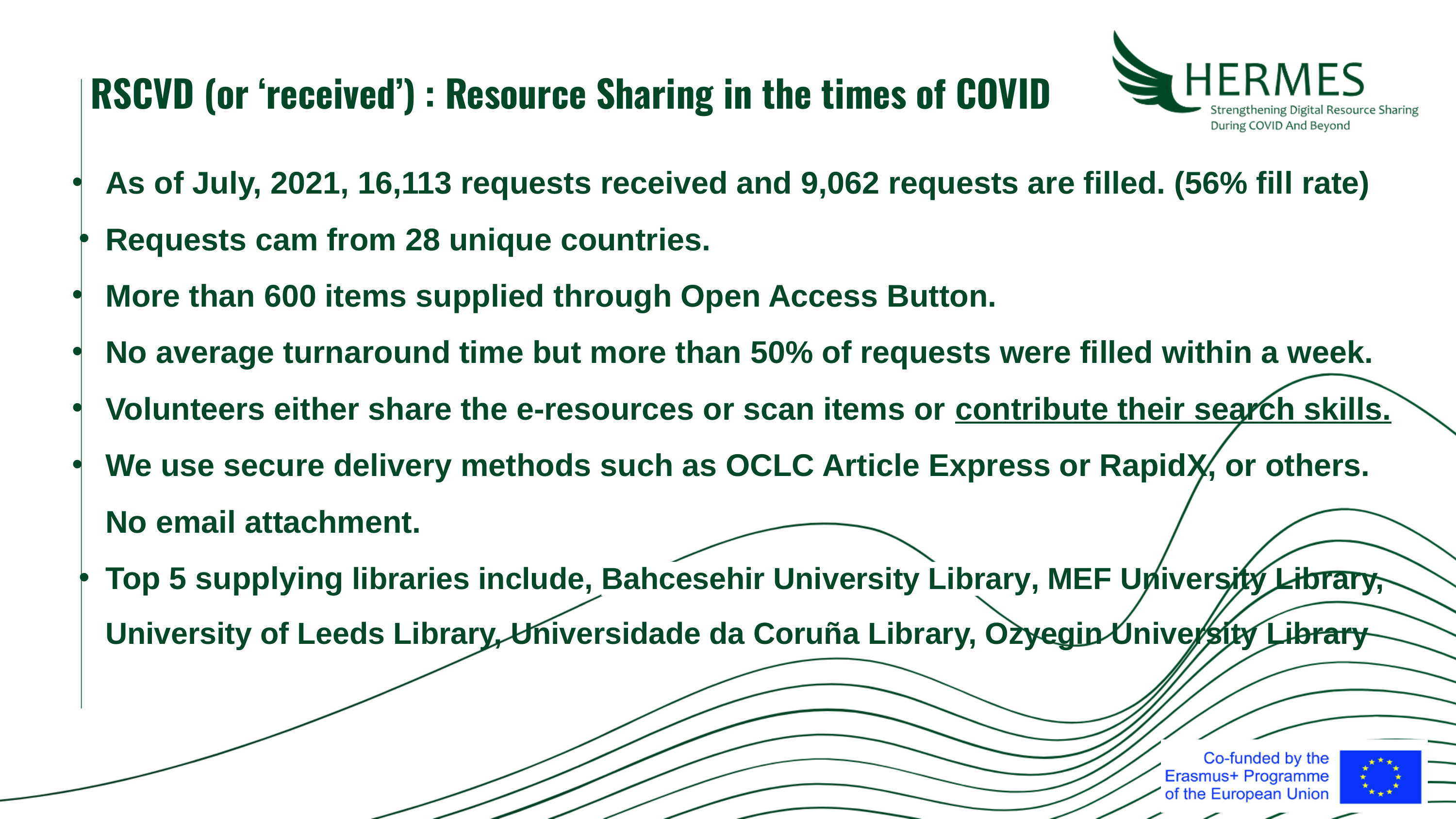

# RSCVD (or ‘received’) : Resource Sharing in the times of COVID

As of July, 2021, 16,113 requests received and 9,062 requests are filled. (56% fill rate)
Requests cam from 28 unique countries.
More than 600 items supplied through Open Access Button.
No average turnaround time but more than 50% of requests were filled within a week.
Volunteers either share the e-resources or scan items or contribute their search skills.
We use secure delivery methods such as OCLC Article Express or RapidX, or others. No email attachment.
Top 5 supplying libraries include, Bahcesehir University Library, MEF University Library, University of Leeds Library, Universidade da Coruña Library, Ozyegin University Library